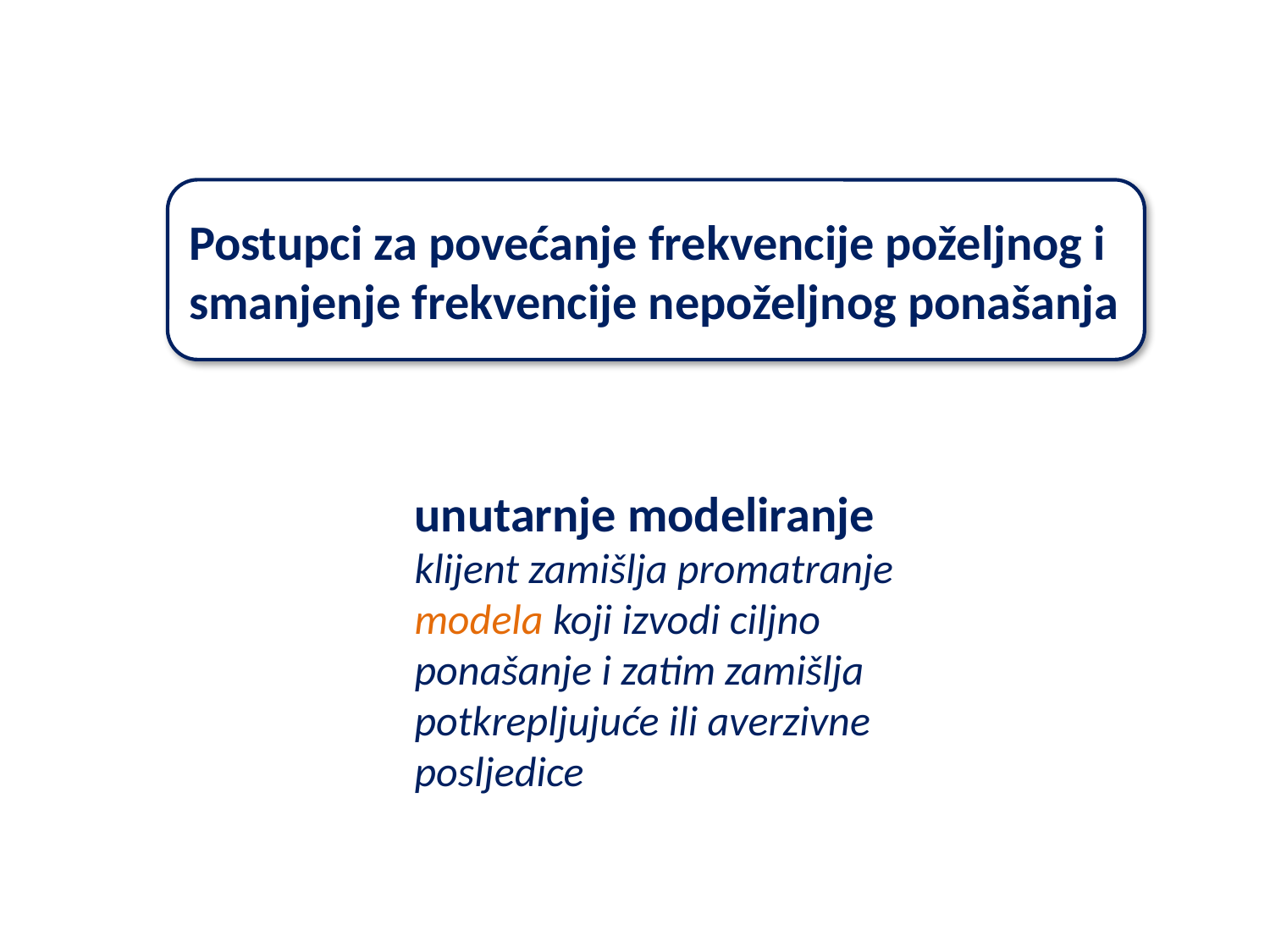

Postupci za povećanje frekvencije poželjnog i smanjenje frekvencije nepoželjnog ponašanja
unutarnje modeliranje
klijent zamišlja promatranje modela koji izvodi ciljno ponašanje i zatim zamišlja potkrepljujuće ili averzivne posljedice